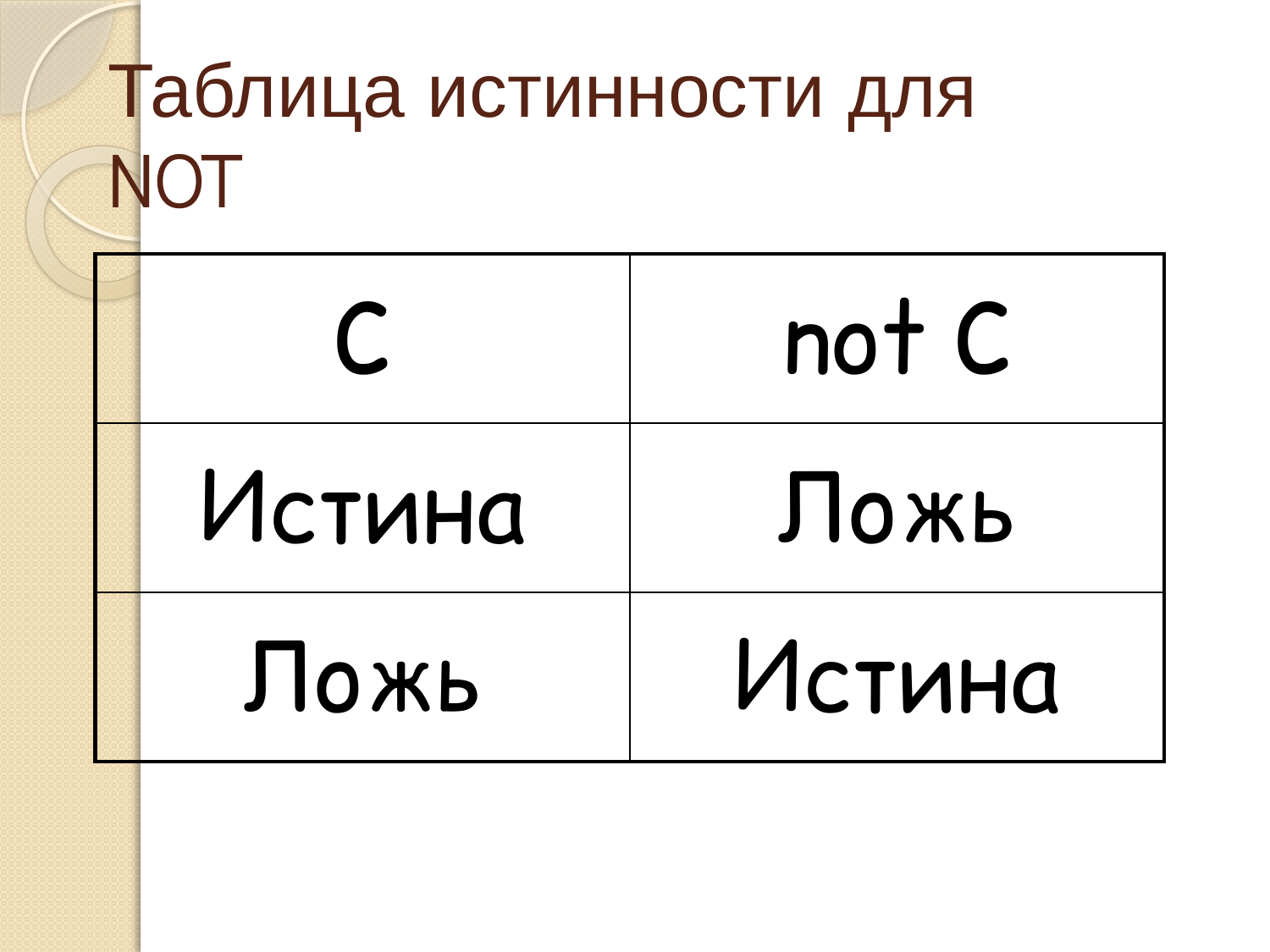

# Таблица истинности для NOT
| C | not C |
| --- | --- |
| Истина | Ложь |
| Ложь | Истина |